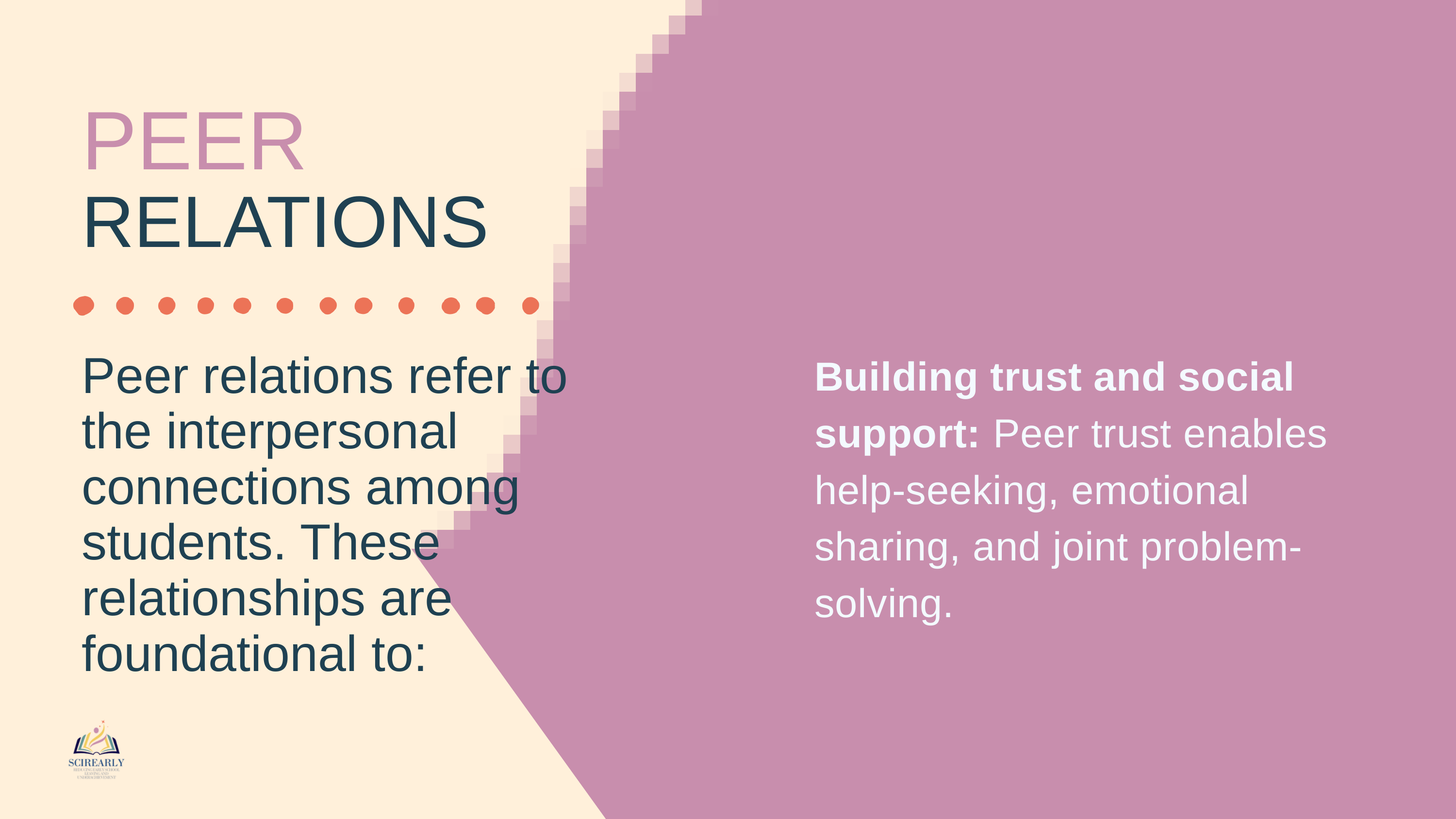

PEER
RELATIONS

Building trust and social support: Peer trust enables help-seeking, emotional sharing, and joint problem-solving.
Peer relations refer to the interpersonal connections among students. These relationships are foundational to: